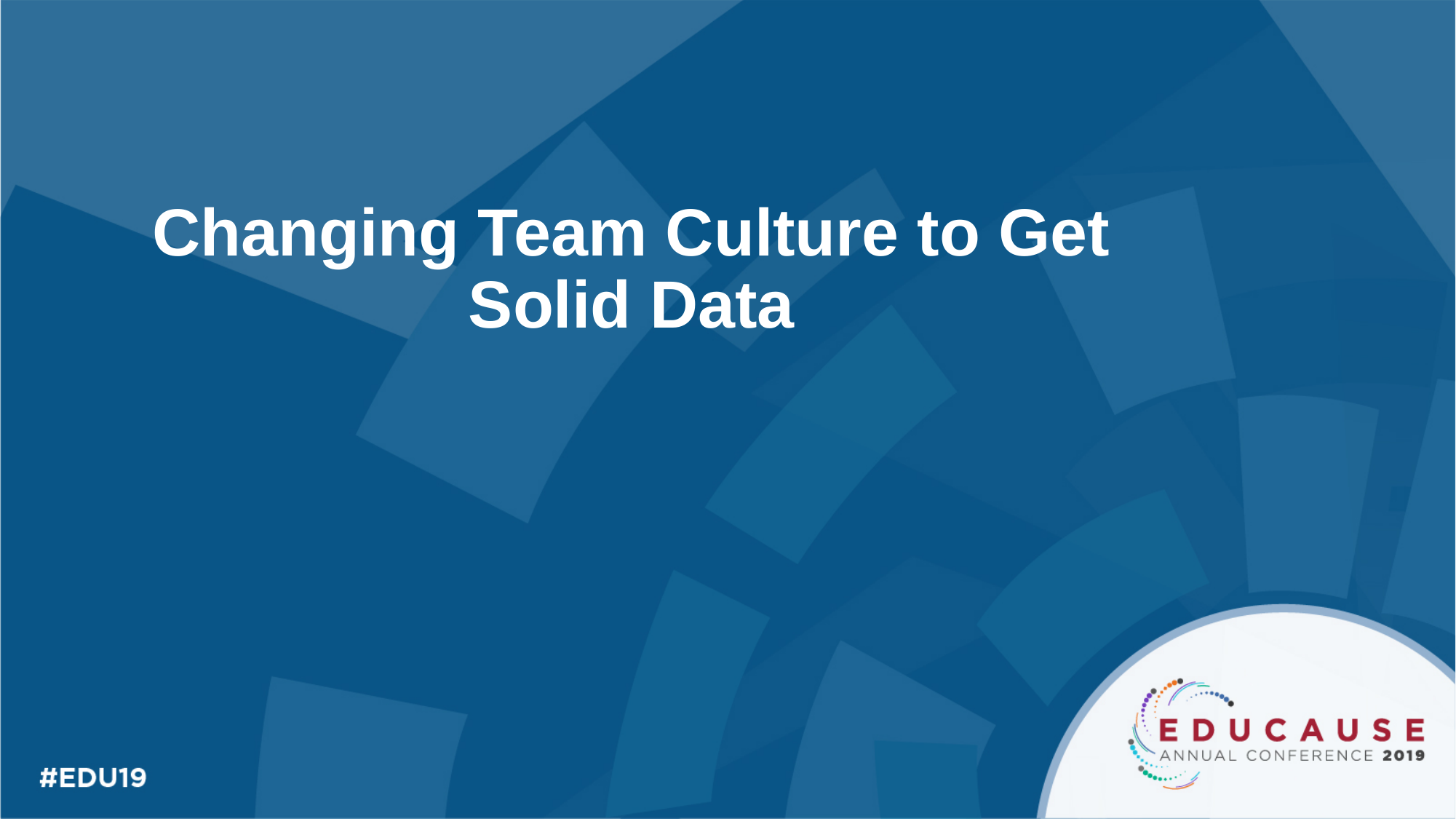

# Changing Team Culture to Get Solid Data